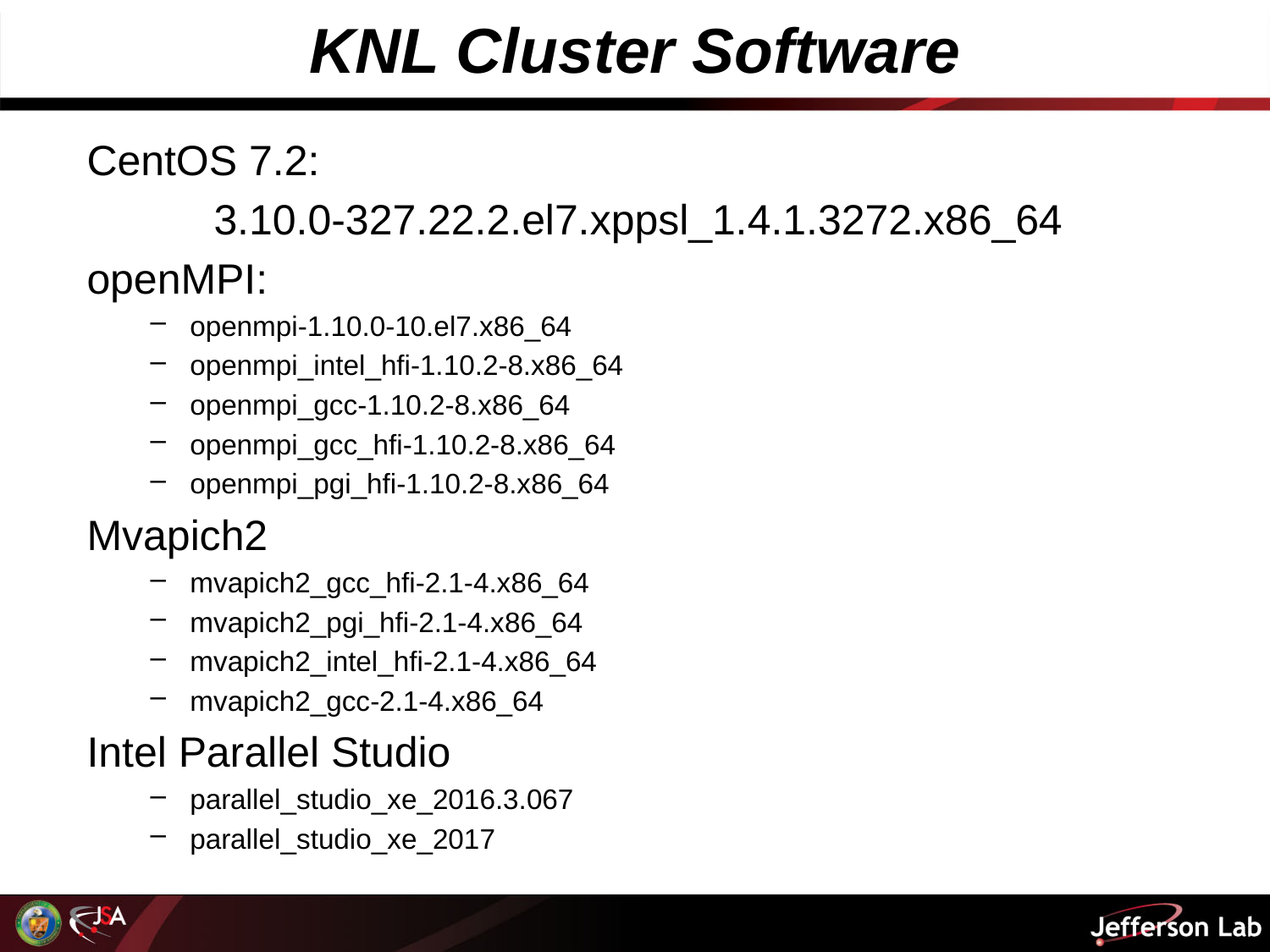

# KNL Cluster Software
CentOS 7.2:
	3.10.0-327.22.2.el7.xppsl_1.4.1.3272.x86_64
openMPI:
openmpi-1.10.0-10.el7.x86_64
openmpi_intel_hfi-1.10.2-8.x86_64
openmpi_gcc-1.10.2-8.x86_64
openmpi_gcc_hfi-1.10.2-8.x86_64
openmpi_pgi_hfi-1.10.2-8.x86_64
Mvapich2
mvapich2_gcc_hfi-2.1-4.x86_64
mvapich2_pgi_hfi-2.1-4.x86_64
mvapich2_intel_hfi-2.1-4.x86_64
mvapich2_gcc-2.1-4.x86_64
Intel Parallel Studio
parallel_studio_xe_2016.3.067
parallel_studio_xe_2017